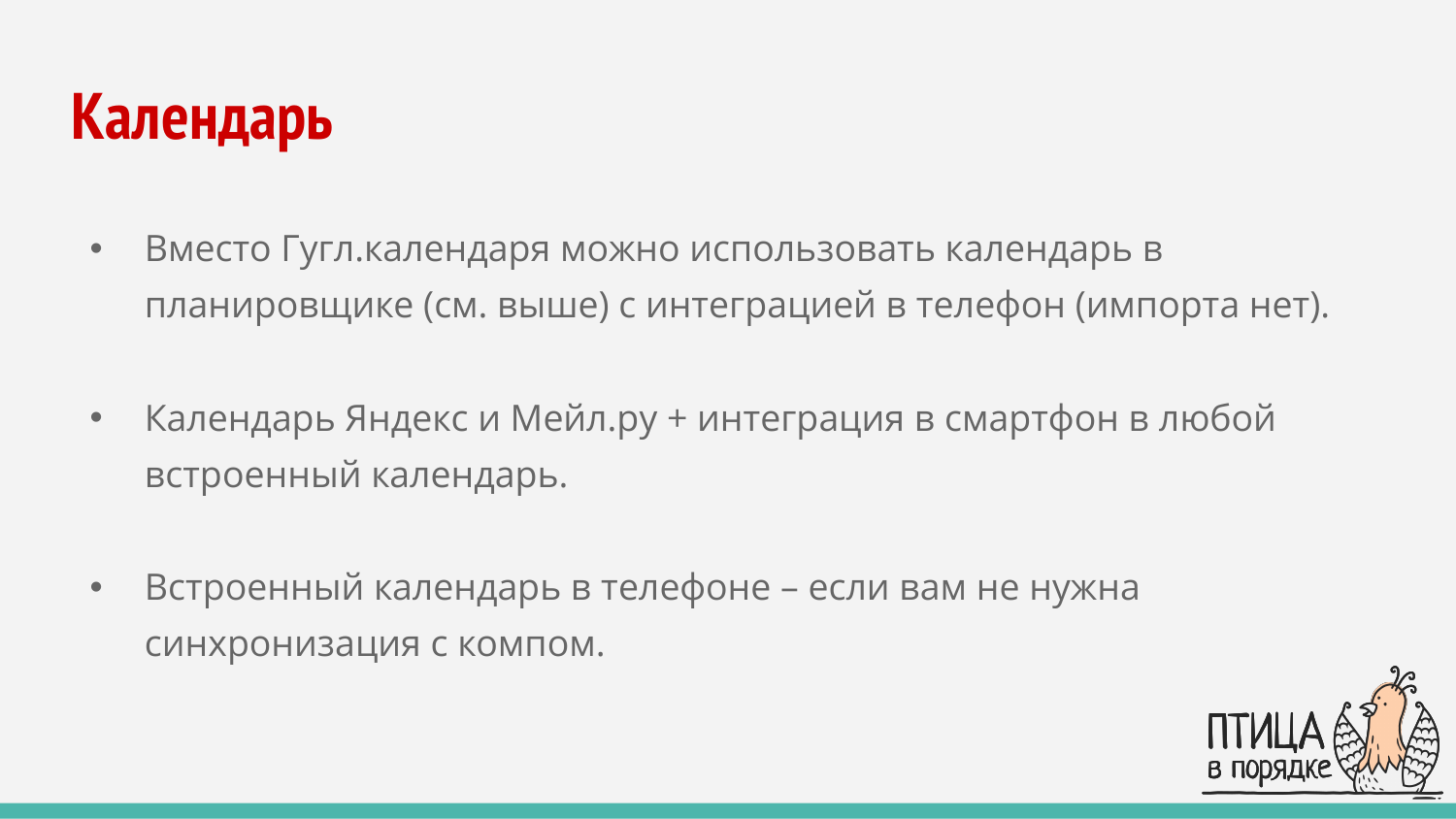

# Календарь
Вместо Гугл.календаря можно использовать календарь в планировщике (см. выше) с интеграцией в телефон (импорта нет).

Календарь Яндекс и Мейл.ру + интеграция в смартфон в любой встроенный календарь.

Встроенный календарь в телефоне – если вам не нужна синхронизация с компом.